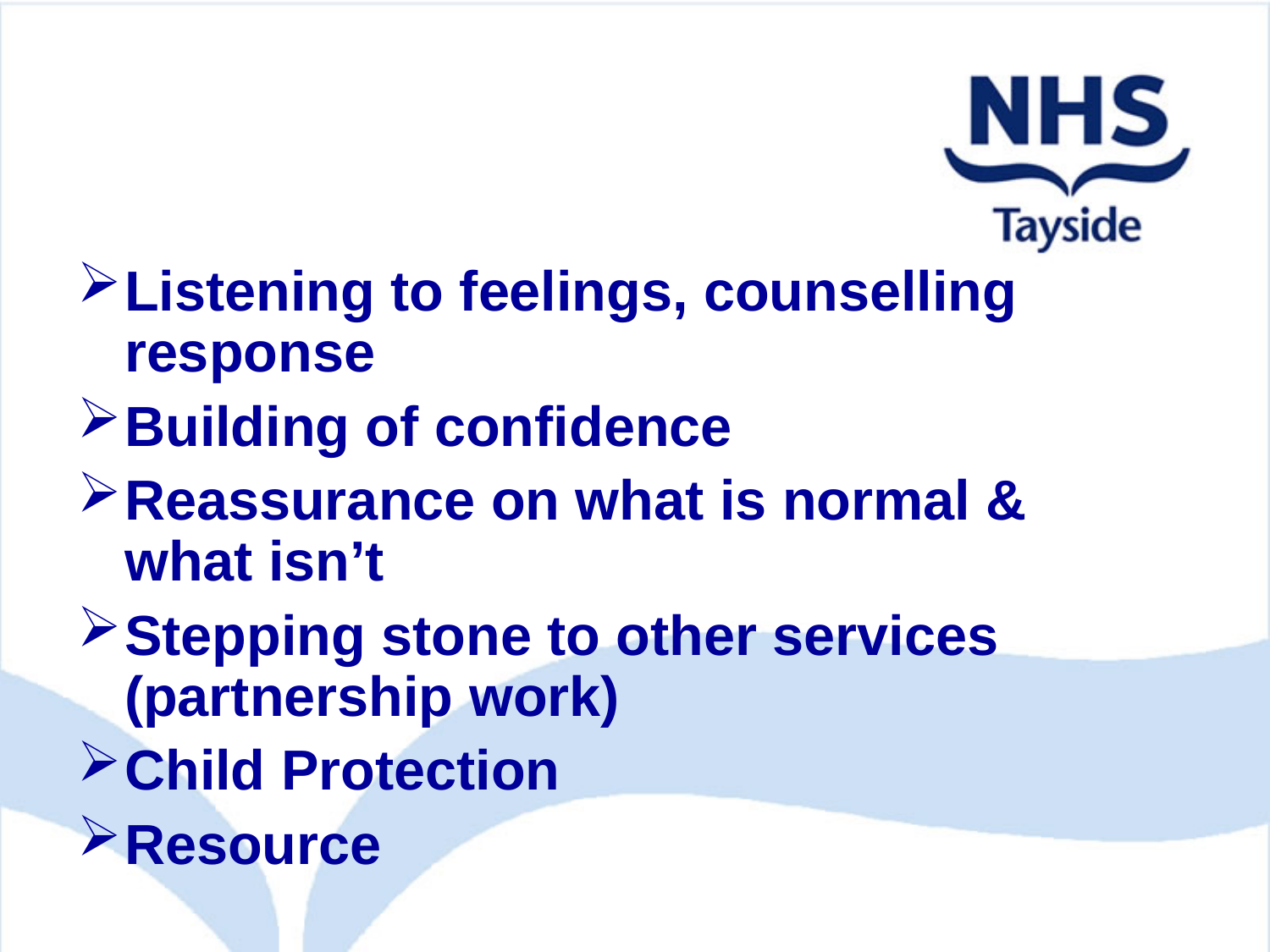

Listening to feelings, counselling  response
Building of confidence
Reassurance on what is normal & what isn’t
Stepping stone to other services (partnership work)
Child Protection
Resource